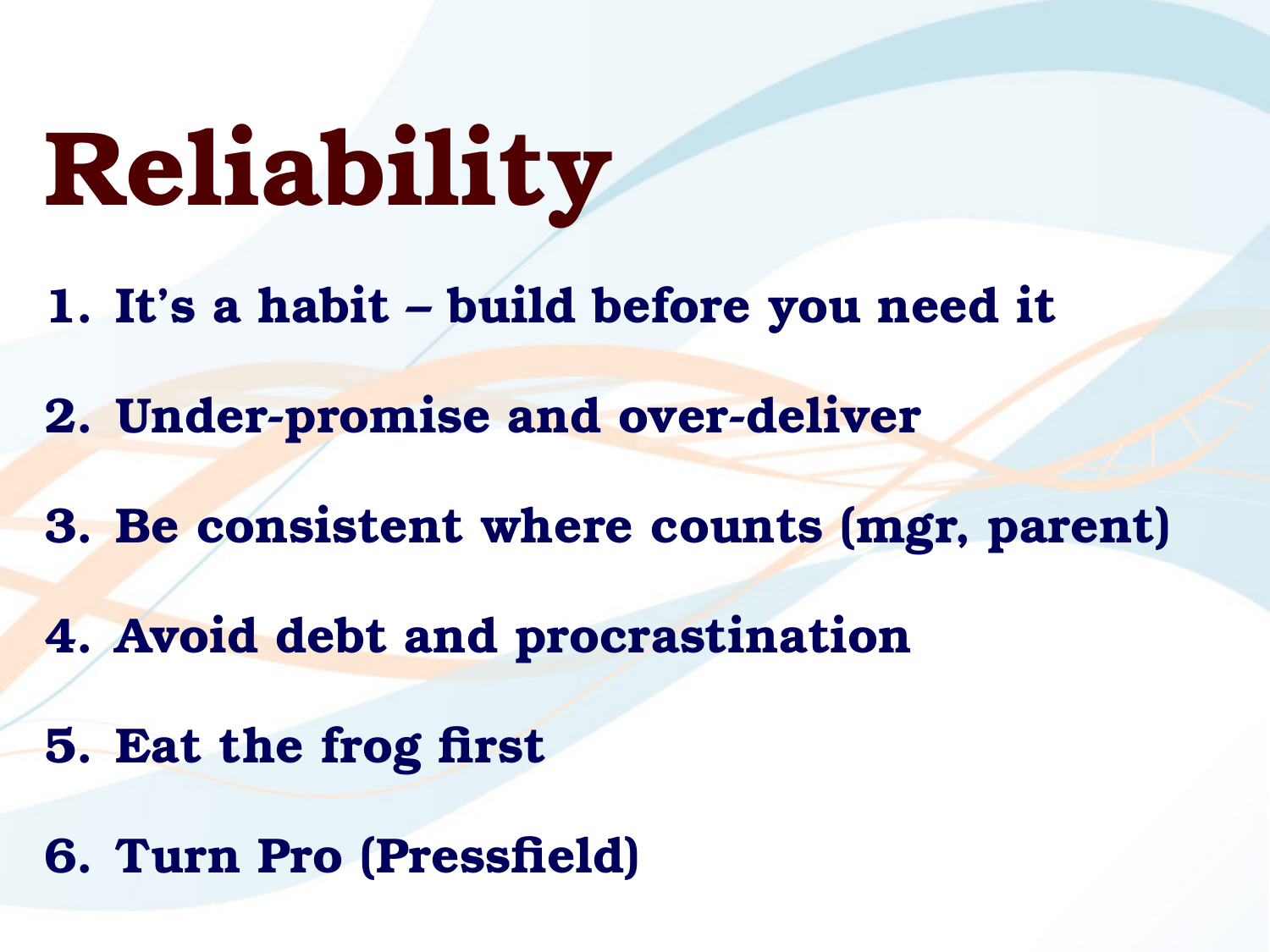

Reliability
It’s a habit – build before you need it
Under-promise and over-deliver
Be consistent where counts (mgr, parent)
Avoid debt and procrastination
Eat the frog first
Turn Pro (Pressfield)